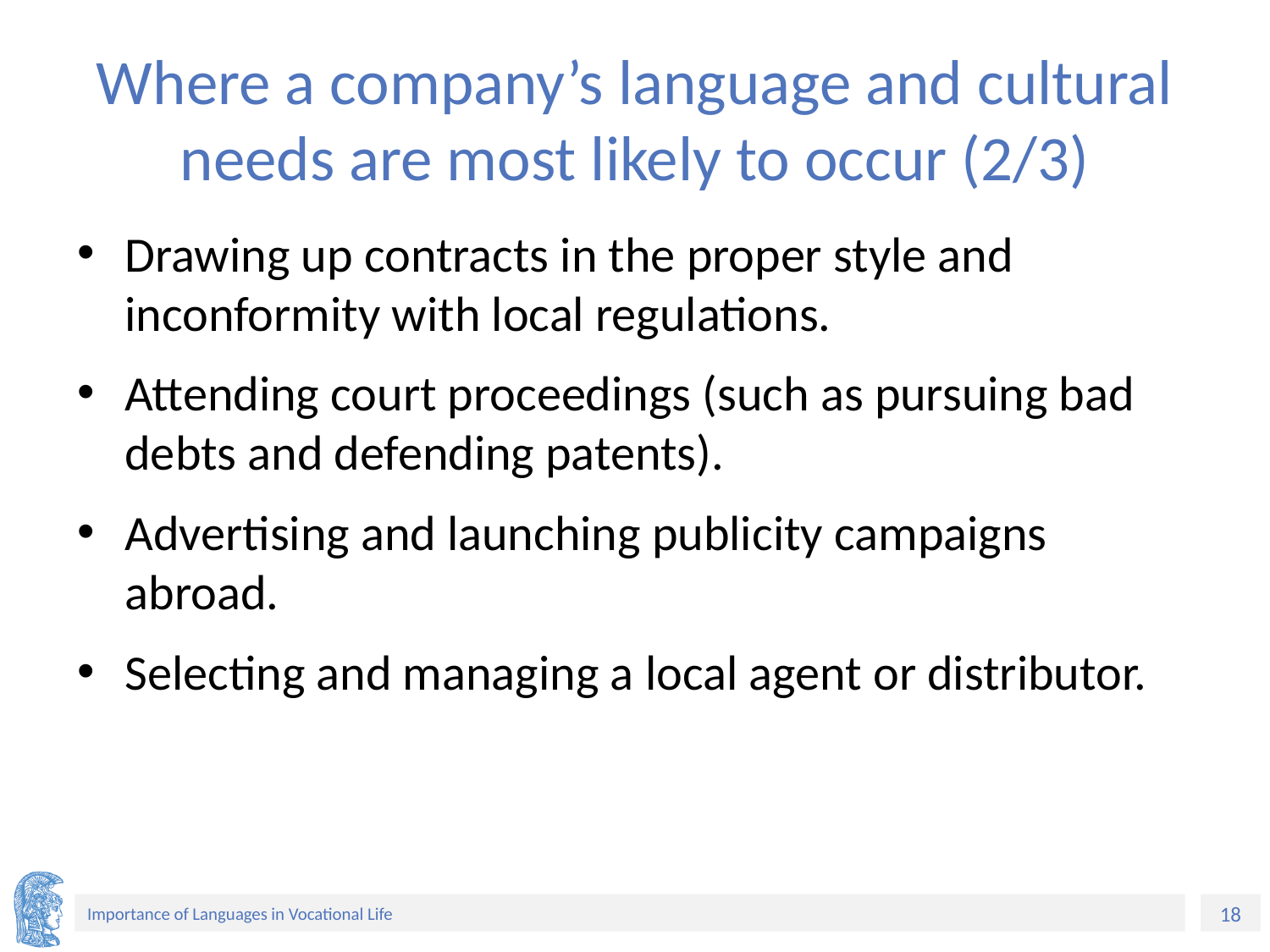

# Where a company’s language and cultural needs are most likely to occur (2/3)
Drawing up contracts in the proper style and inconformity with local regulations.
Attending court proceedings (such as pursuing bad debts and defending patents).
Advertising and launching publicity campaigns abroad.
Selecting and managing a local agent or distributor.